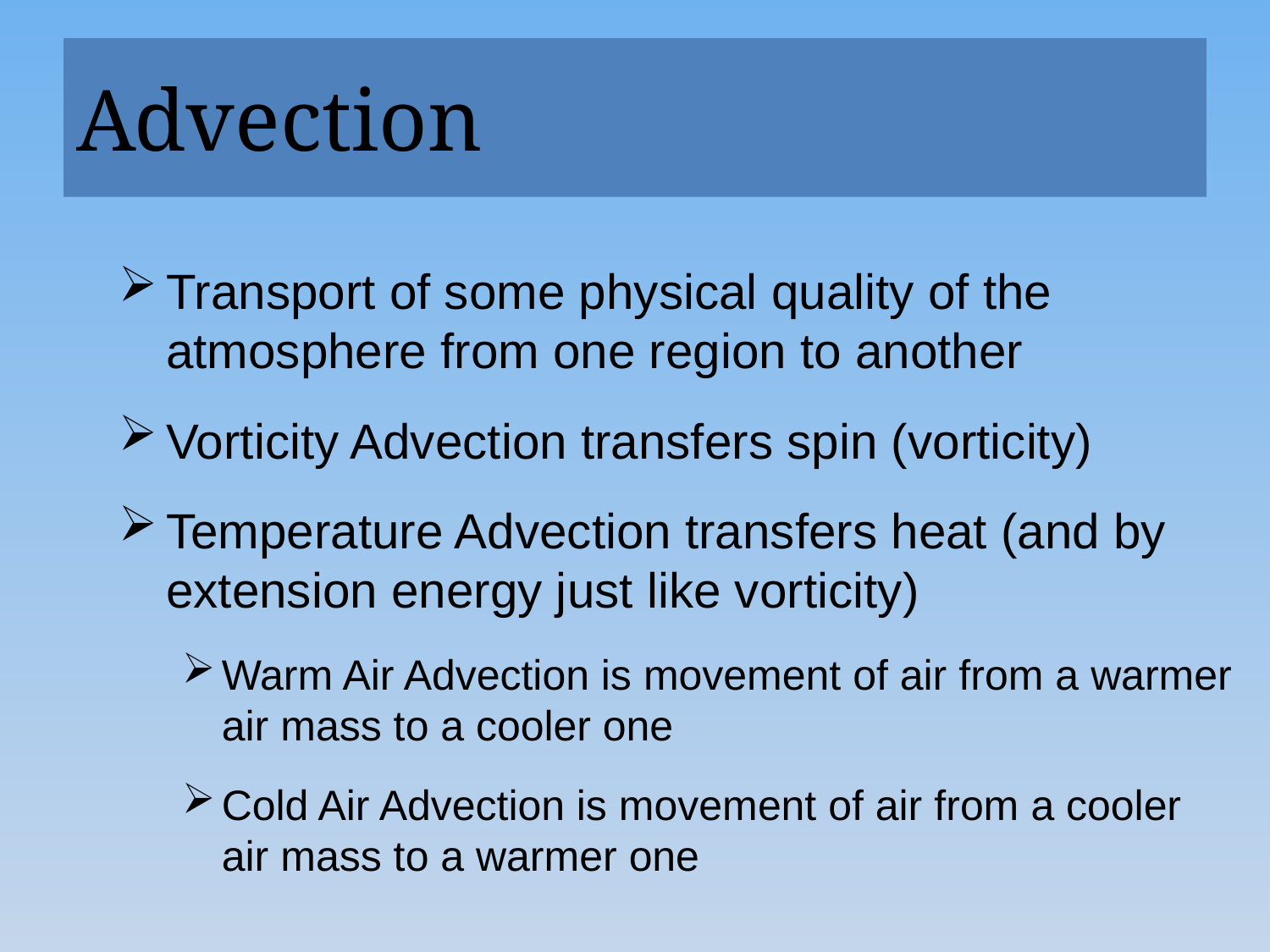

# Advection
Transport of some physical quality of the atmosphere from one region to another
Vorticity Advection transfers spin (vorticity)
Temperature Advection transfers heat (and by extension energy just like vorticity)
Warm Air Advection is movement of air from a warmer air mass to a cooler one
Cold Air Advection is movement of air from a cooler air mass to a warmer one